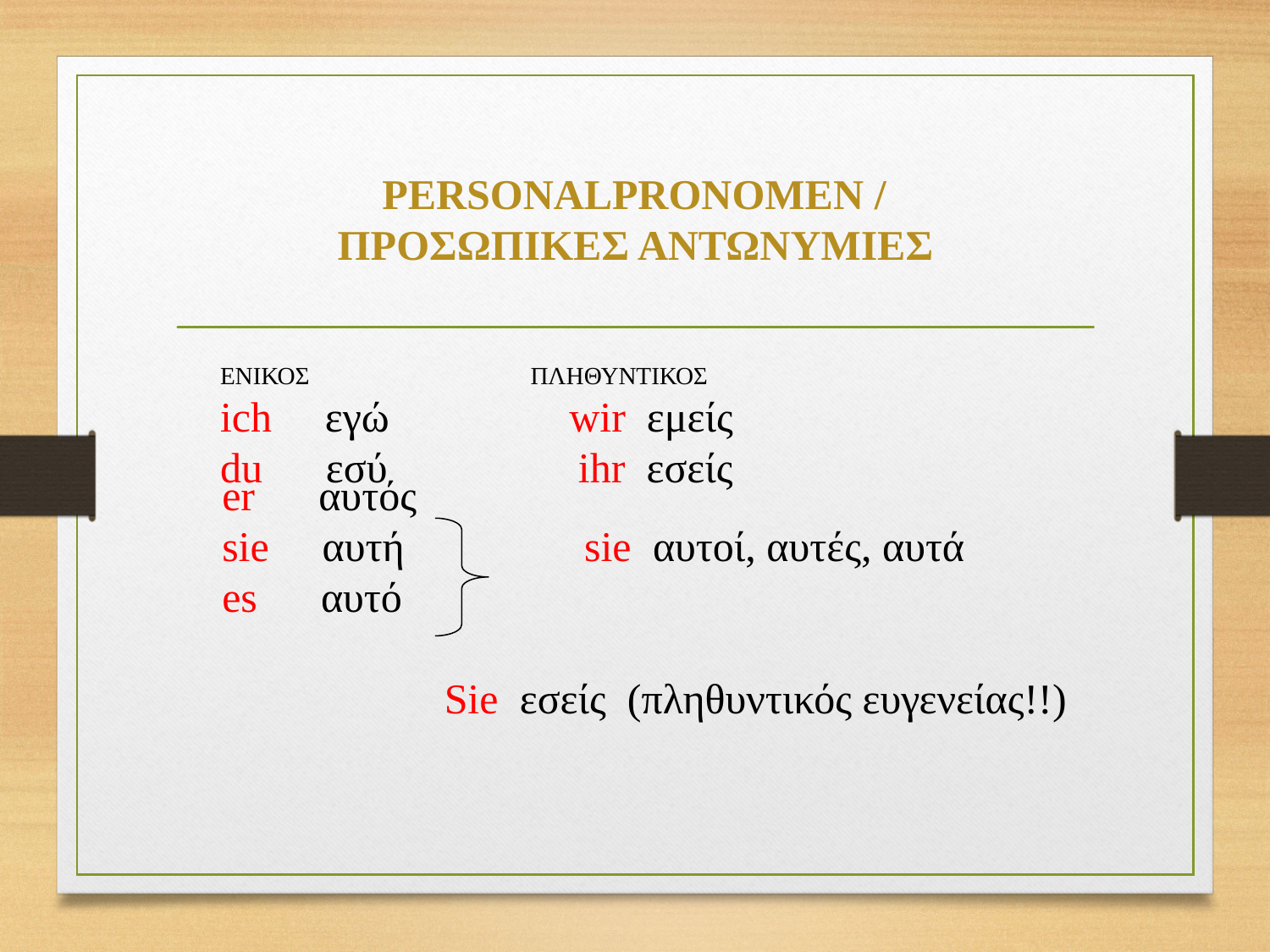

# PERSONALPRONOMEN / ΠΡΟΣΩΠΙΚΕΣ ΑΝΤΩΝΥΜΙΕΣ

ΕΝΙΚΟΣ                                    ΠΛΗΘΥΝΤΙΚΟΣ
ich     εγώ                 wir  εμείς
du      εσύ                  ihr  εσείς

er      αυτός
sie     αυτή                 sie  αυτοί, αυτές, αυτά
es      αυτό

                     Sie  εσείς  (πληθυντικός ευγενείας!!)